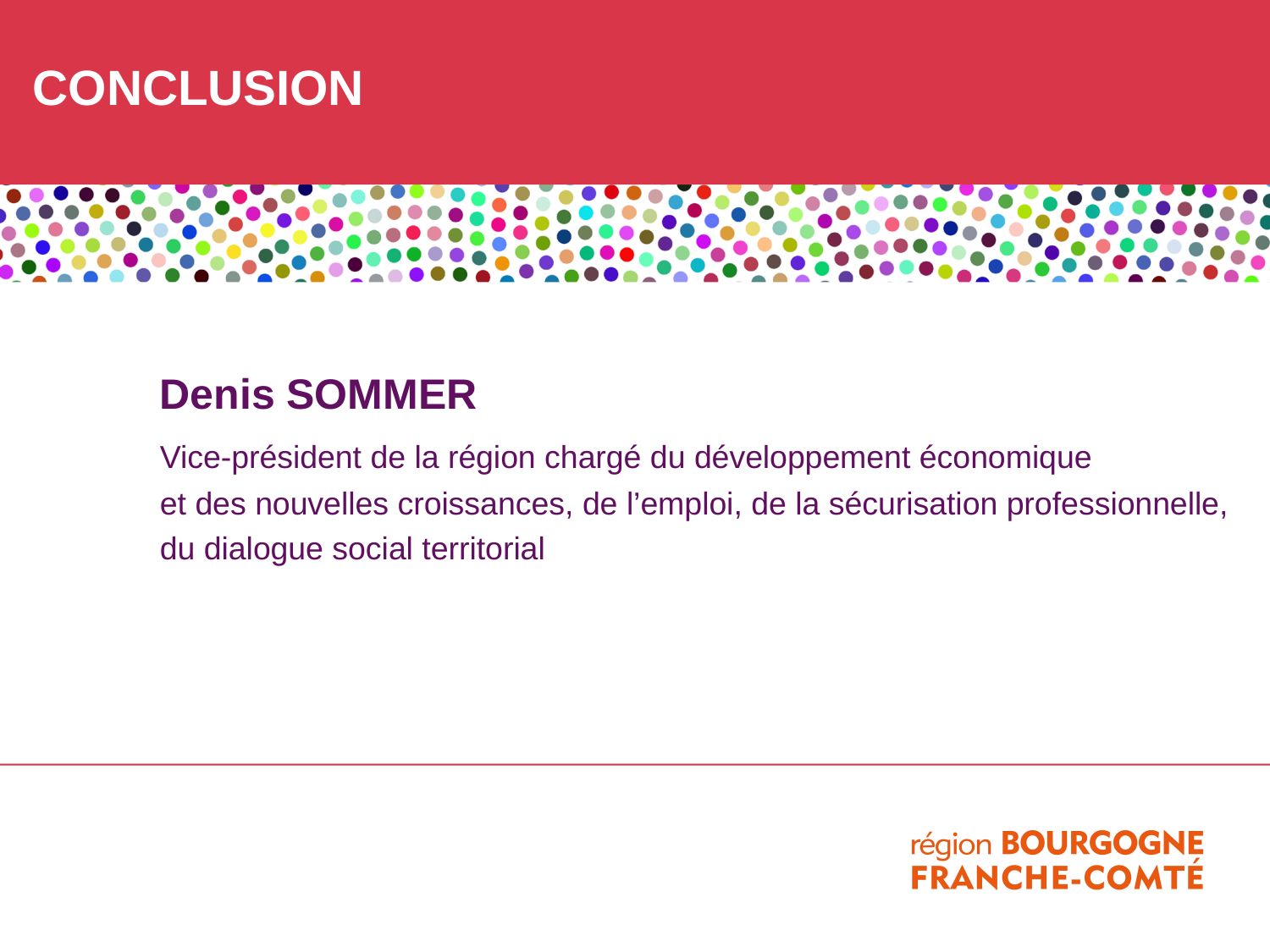

CONCLUSION

	Denis SOMMER
	Vice-président de la région chargé du développement économique
	et des nouvelles croissances, de l’emploi, de la sécurisation professionnelle,
	du dialogue social territorial